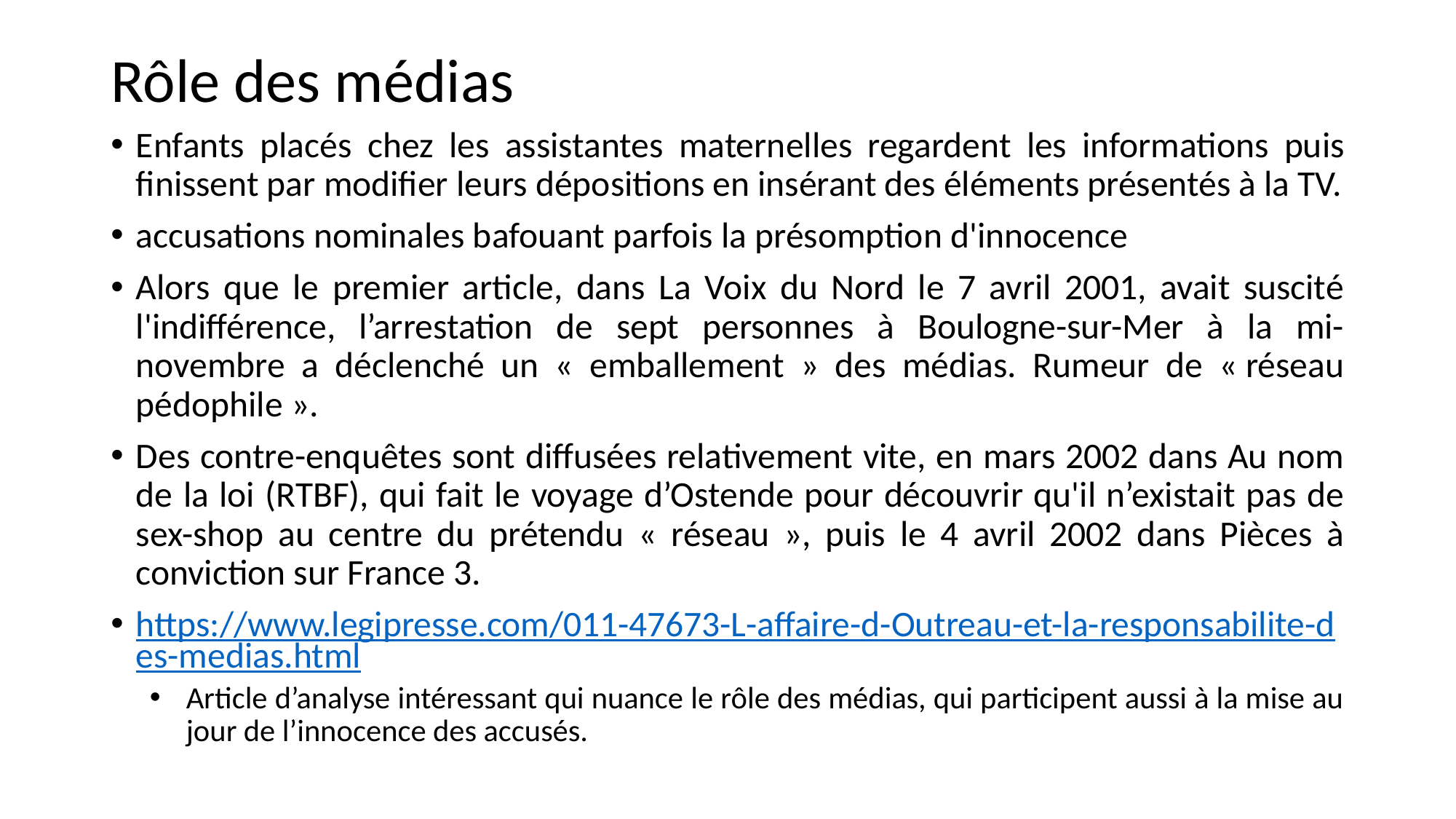

# Rôle des médias
Enfants placés chez les assistantes maternelles regardent les informations puis finissent par modifier leurs dépositions en insérant des éléments présentés à la TV.
accusations nominales bafouant parfois la présomption d'innocence
Alors que le premier article, dans La Voix du Nord le 7 avril 2001, avait suscité l'indifférence, l’arrestation de sept personnes à Boulogne-sur-Mer à la mi-novembre a déclenché un « emballement » des médias. Rumeur de « réseau pédophile ».
Des contre-enquêtes sont diffusées relativement vite, en mars 2002 dans Au nom de la loi (RTBF), qui fait le voyage d’Ostende pour découvrir qu'il n’existait pas de sex-shop au centre du prétendu « réseau », puis le 4 avril 2002 dans Pièces à conviction sur France 3.
https://www.legipresse.com/011-47673-L-affaire-d-Outreau-et-la-responsabilite-des-medias.html
Article d’analyse intéressant qui nuance le rôle des médias, qui participent aussi à la mise au jour de l’innocence des accusés.